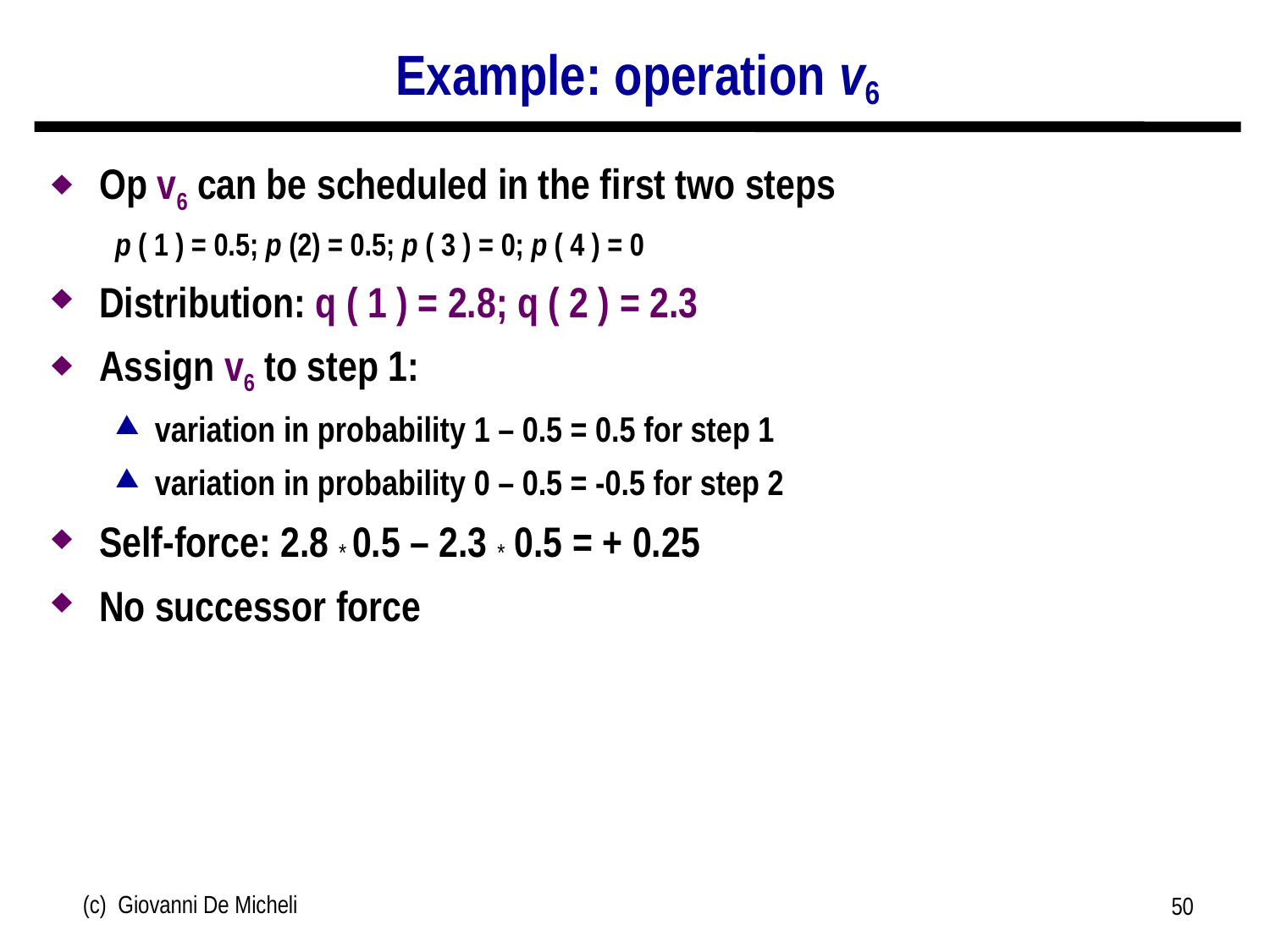

# Example: operation v6
Op v6 can be scheduled in the first two steps
p ( 1 ) = 0.5; p (2) = 0.5; p ( 3 ) = 0; p ( 4 ) = 0
Distribution: q ( 1 ) = 2.8; q ( 2 ) = 2.3
Assign v6 to step 1:
variation in probability 1 – 0.5 = 0.5 for step 1
variation in probability 0 – 0.5 = -0.5 for step 2
Self-force: 2.8 * 0.5 – 2.3 * 0.5 = + 0.25
No successor force

(c)  Giovanni De Micheli
50